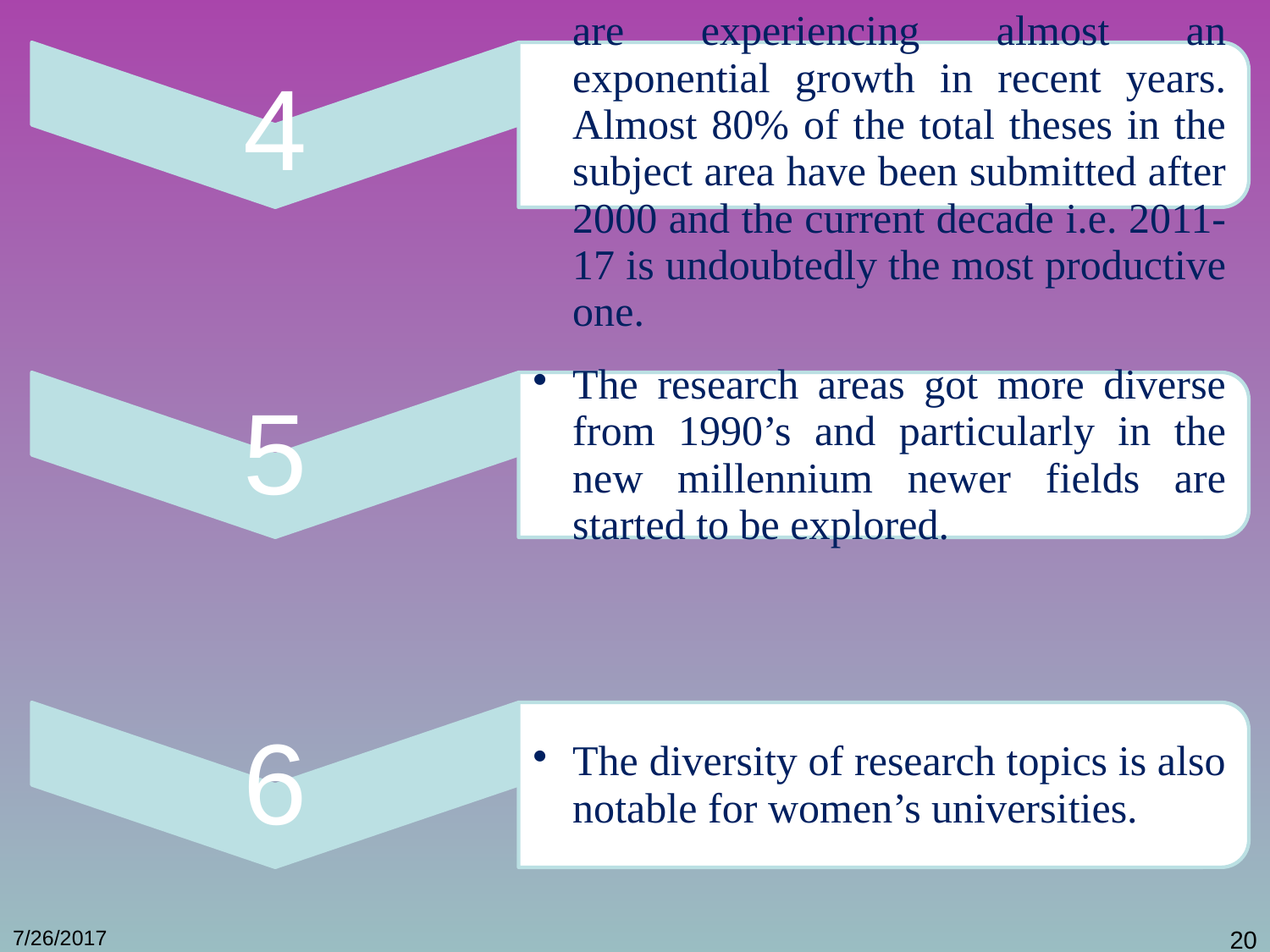

4
5
6
The research areas got more diverse from 1990’s and particularly in the new millennium newer fields are started to be explored.
The diversity of research topics is also notable for women’s universities.
7/26/2017
20